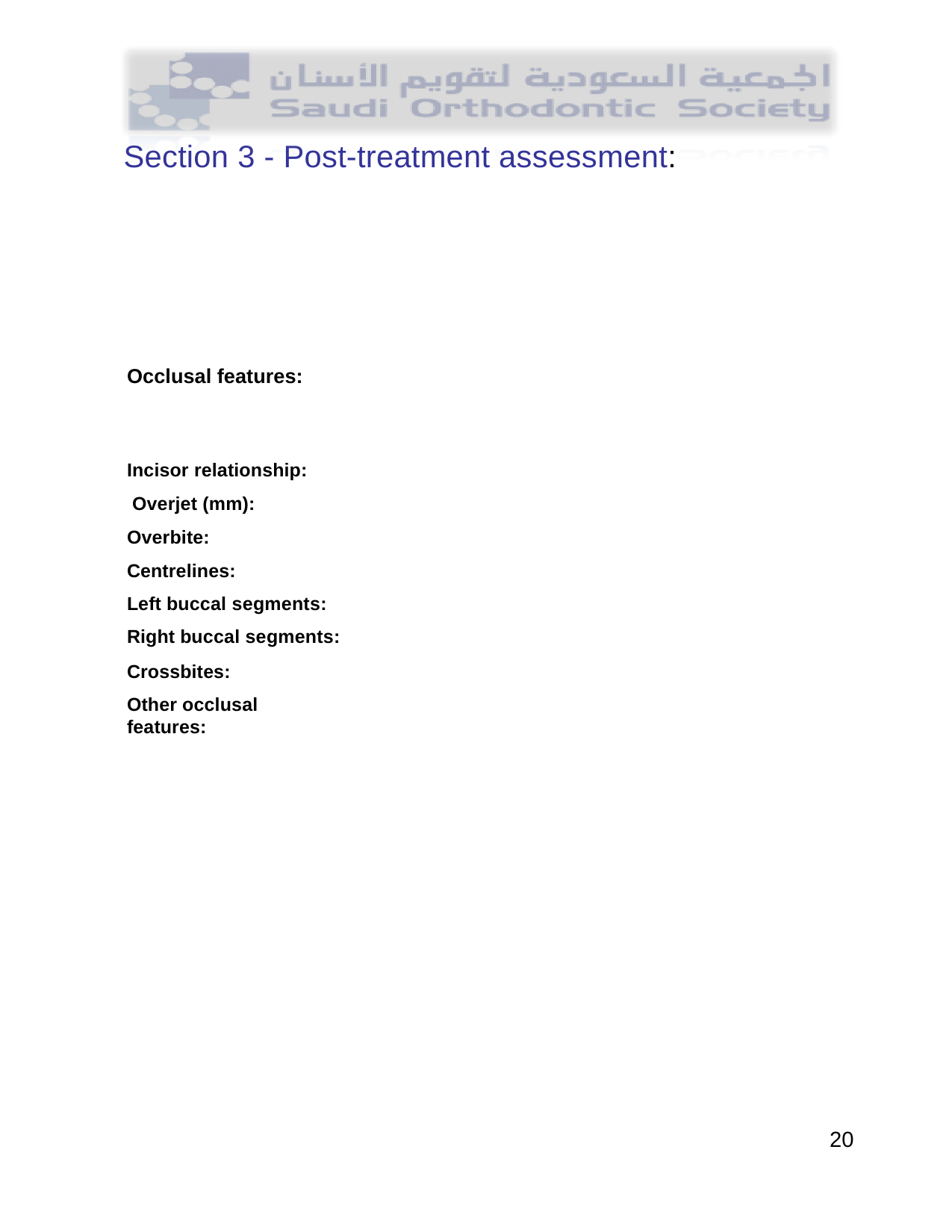

Section 3 - Post-treatment assessment:
Occlusal features:
Incisor relationship:  Overjet (mm):  Overbite:  Centrelines:
Left buccal segments:  Right buccal segments:
Crossbites:
Other occlusal features:
20